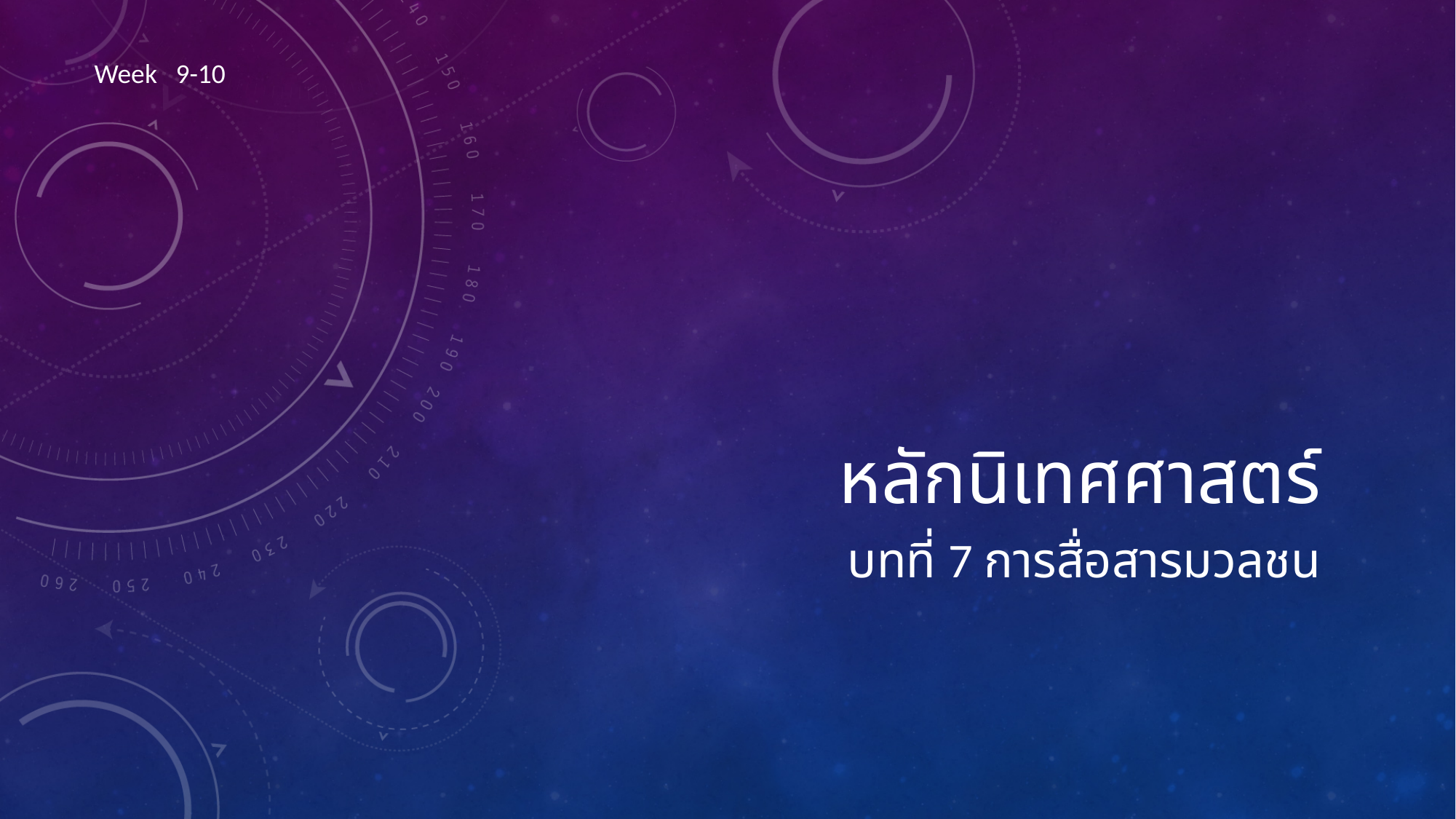

Week   9-10
# หลักนิเทศศาสตร์
บทที่ 7 การสื่อสารมวลชน